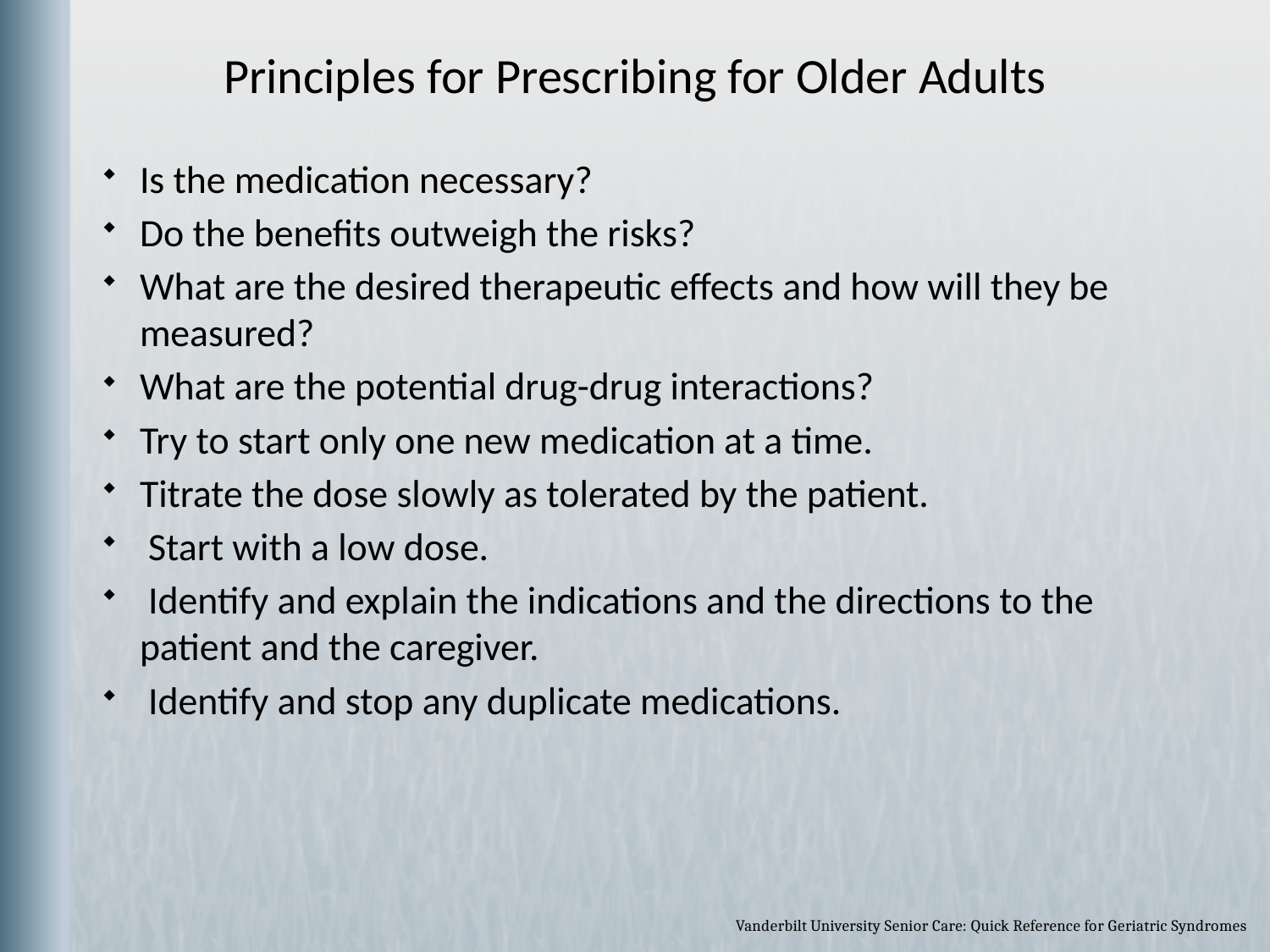

Principles for Prescribing for Older Adults
Is the medication necessary?
Do the benefits outweigh the risks?
What are the desired therapeutic effects and how will they be measured?
What are the potential drug-drug interactions?
Try to start only one new medication at a time.
Titrate the dose slowly as tolerated by the patient.
 Start with a low dose.
 Identify and explain the indications and the directions to the patient and the caregiver.
 Identify and stop any duplicate medications.
Vanderbilt University Senior Care: Quick Reference for Geriatric Syndromes